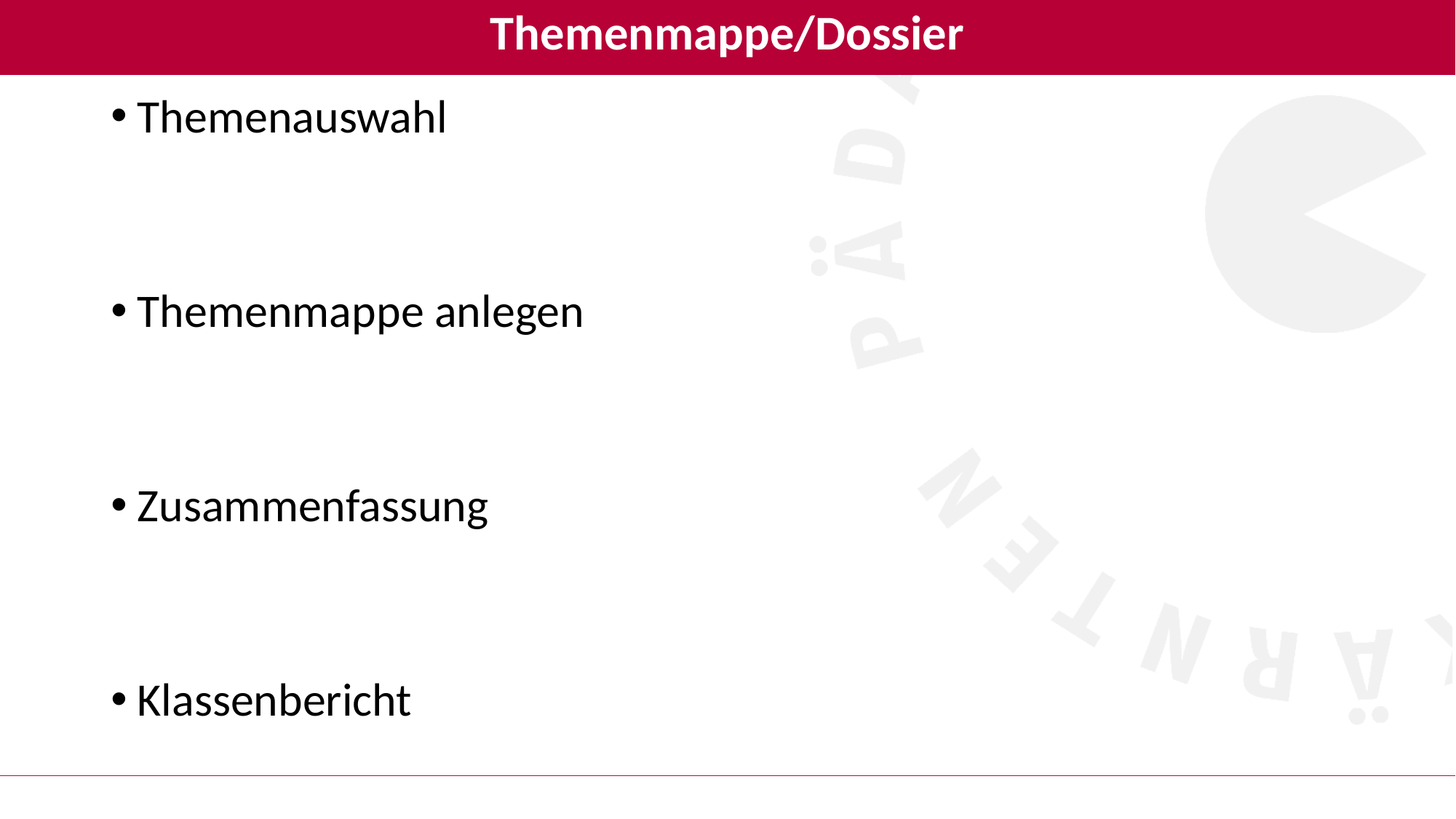

# Themenmappe/Dossier
Themenauswahl

Themenmappe anlegen

Zusammenfassung

Klassenbericht